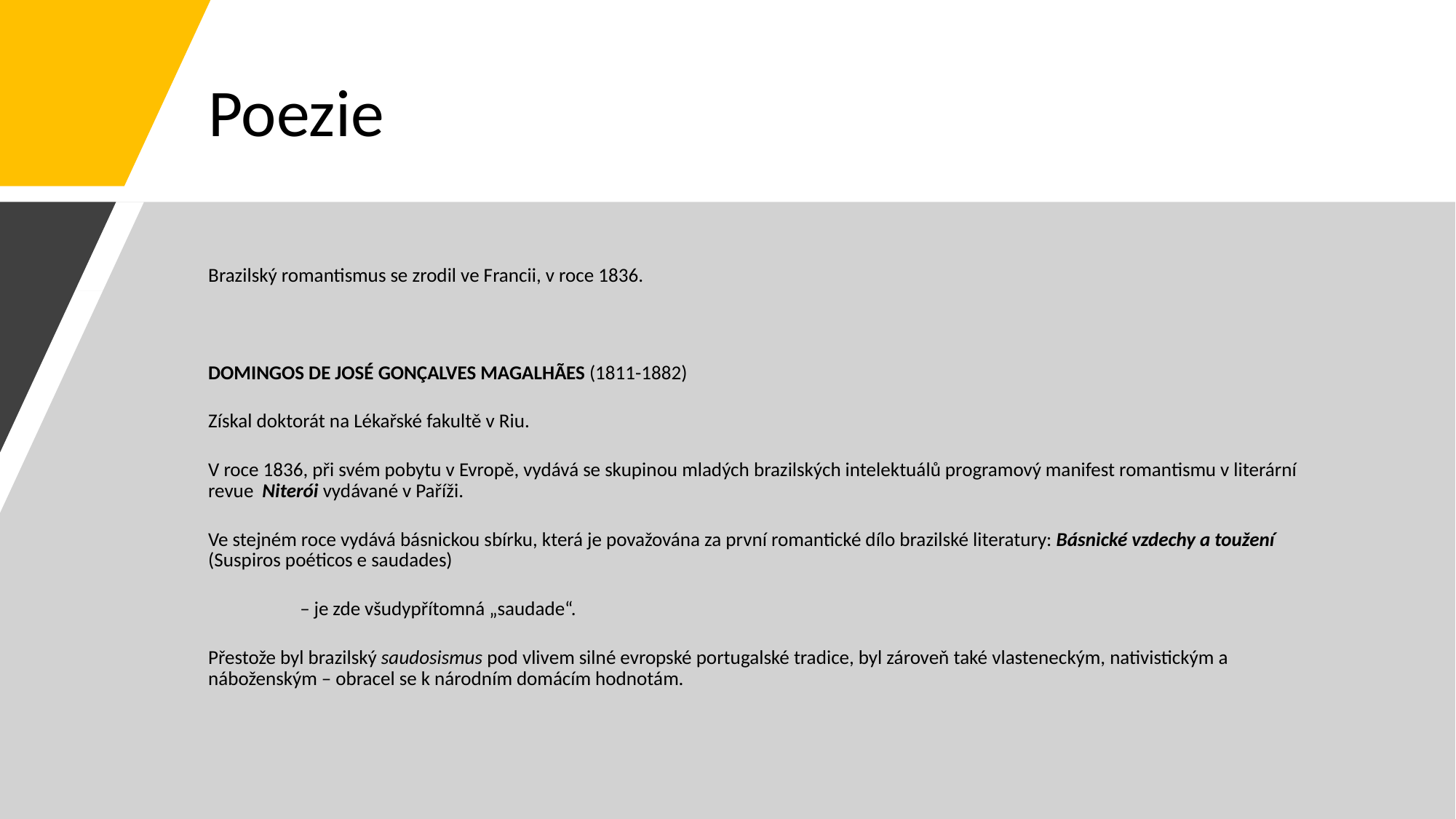

# Poezie

Brazilský romantismus se zrodil ve Francii, v roce 1836.

DOMINGOS DE JOSÉ GONÇALVES MAGALHÃES (1811-1882)
Získal doktorát na Lékařské fakultě v Riu.
V roce 1836, při svém pobytu v Evropě, vydává se skupinou mladých brazilských intelektuálů programový manifest romantismu v literární revue  Niterói vydávané v Paříži.
Ve stejném roce vydává básnickou sbírku, která je považována za první romantické dílo brazilské literatury: Básnické vzdechy a toužení (Suspiros poéticos e saudades)
                     – je zde všudypřítomná „saudade“.
Přestože byl brazilský saudosismus pod vlivem silné evropské portugalské tradice, byl zároveň také vlasteneckým, nativistickým a náboženským – obracel se k národním domácím hodnotám.